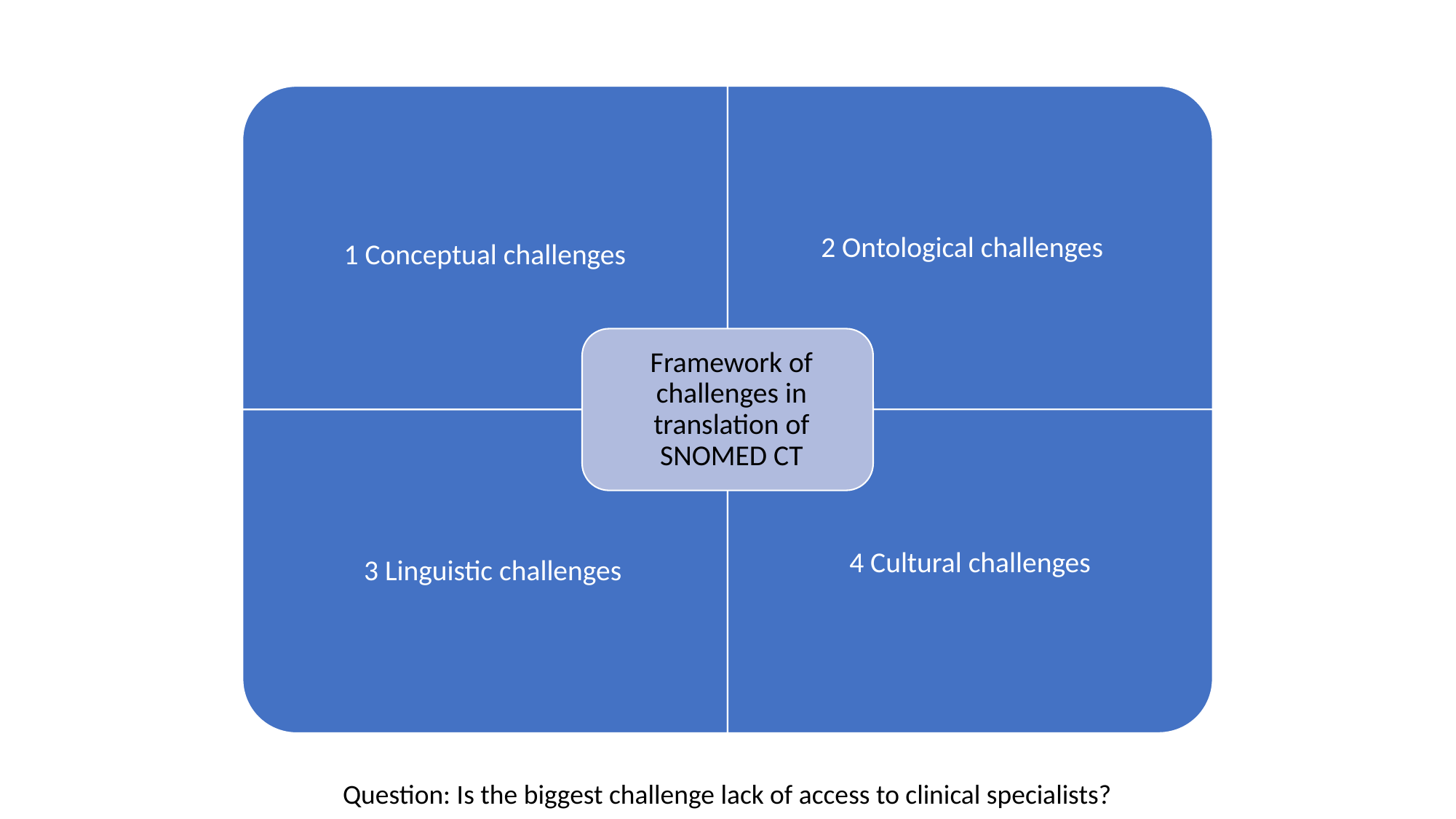

1 Conceptual challenges
2 Ontological challenges
3 Linguistic challenges
4 Cultural challenges
Framework of challenges in translation of SNOMED CT
Question: Is the biggest challenge lack of access to clinical specialists?